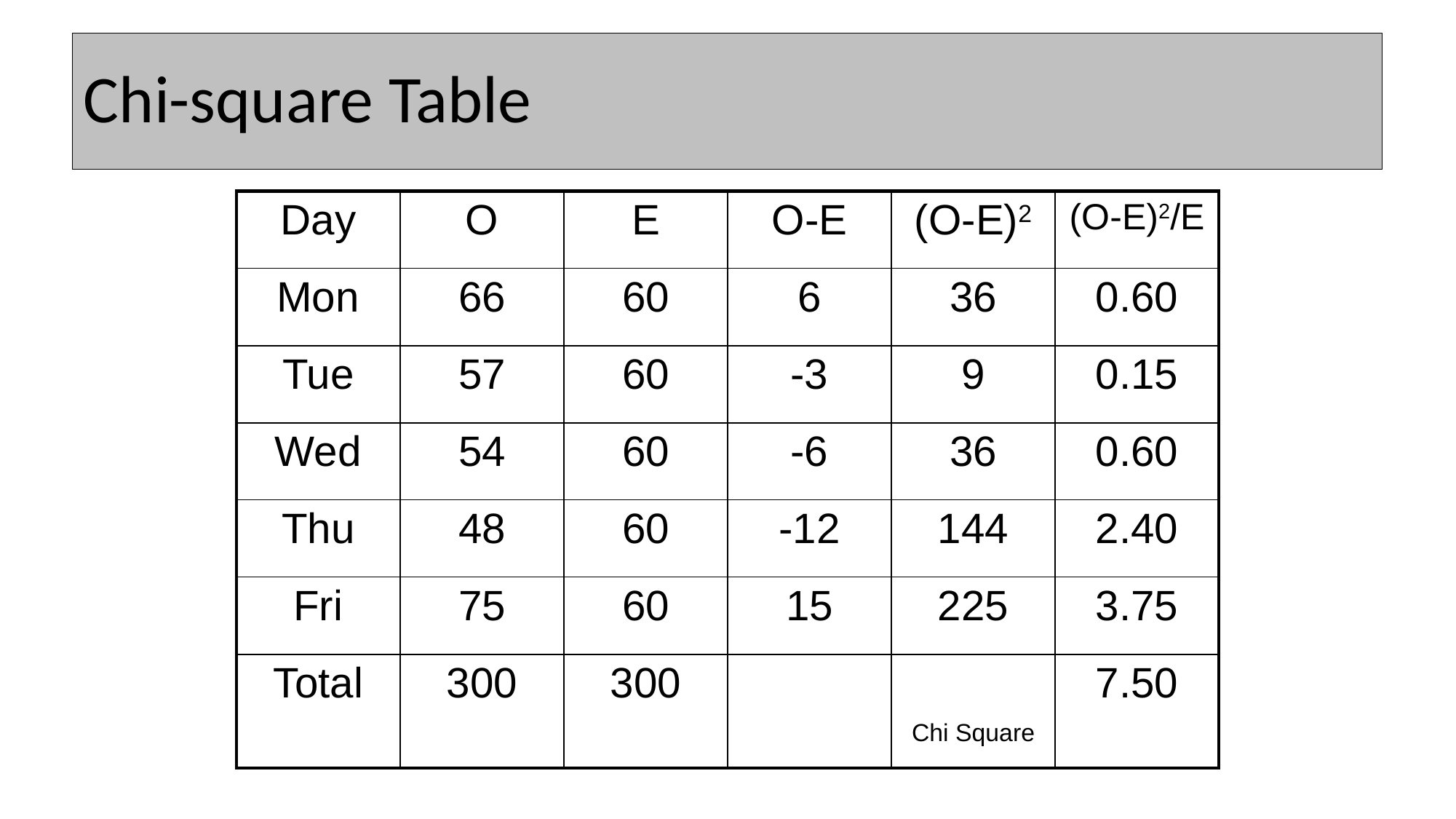

# Chi-square Table
| Day | O | E | O-E | (O-E)2 | (O-E)2/E |
| --- | --- | --- | --- | --- | --- |
| Mon | 66 | 60 | 6 | 36 | 0.60 |
| Tue | 57 | 60 | -3 | 9 | 0.15 |
| Wed | 54 | 60 | -6 | 36 | 0.60 |
| Thu | 48 | 60 | -12 | 144 | 2.40 |
| Fri | 75 | 60 | 15 | 225 | 3.75 |
| Total | 300 | 300 |  | Chi Square | 7.50 |